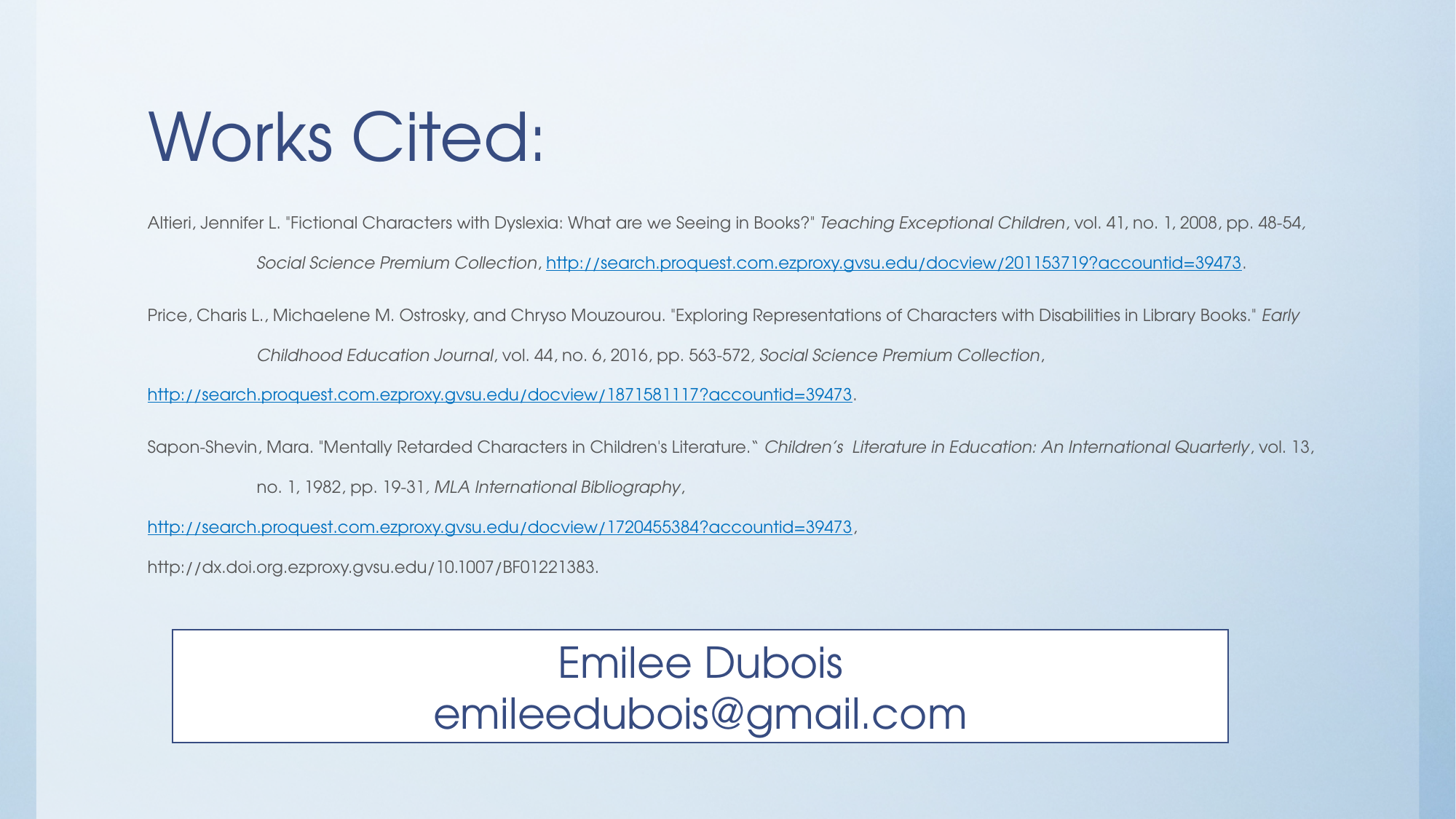

# Works Cited:
Altieri, Jennifer L. "Fictional Characters with Dyslexia: What are we Seeing in Books?" Teaching Exceptional Children, vol. 41, no. 1, 2008, pp. 48-54, 	Social Science Premium Collection, http://search.proquest.com.ezproxy.gvsu.edu/docview/201153719?accountid=39473.
Price, Charis L., Michaelene M. Ostrosky, and Chryso Mouzourou. "Exploring Representations of Characters with Disabilities in Library Books." Early 	Childhood Education Journal, vol. 44, no. 6, 2016, pp. 563-572, Social Science Premium Collection, 	http://search.proquest.com.ezproxy.gvsu.edu/docview/1871581117?accountid=39473.
Sapon-Shevin, Mara. "Mentally Retarded Characters in Children's Literature.“ Children’s  Literature in Education: An International Quarterly, vol. 13, 	no. 1, 1982, pp. 19-31, MLA International Bibliography, 	http://search.proquest.com.ezproxy.gvsu.edu/docview/1720455384?accountid=39473, 	http://dx.doi.org.ezproxy.gvsu.edu/10.1007/BF01221383.

Emilee Dubois
emileedubois@gmail.com